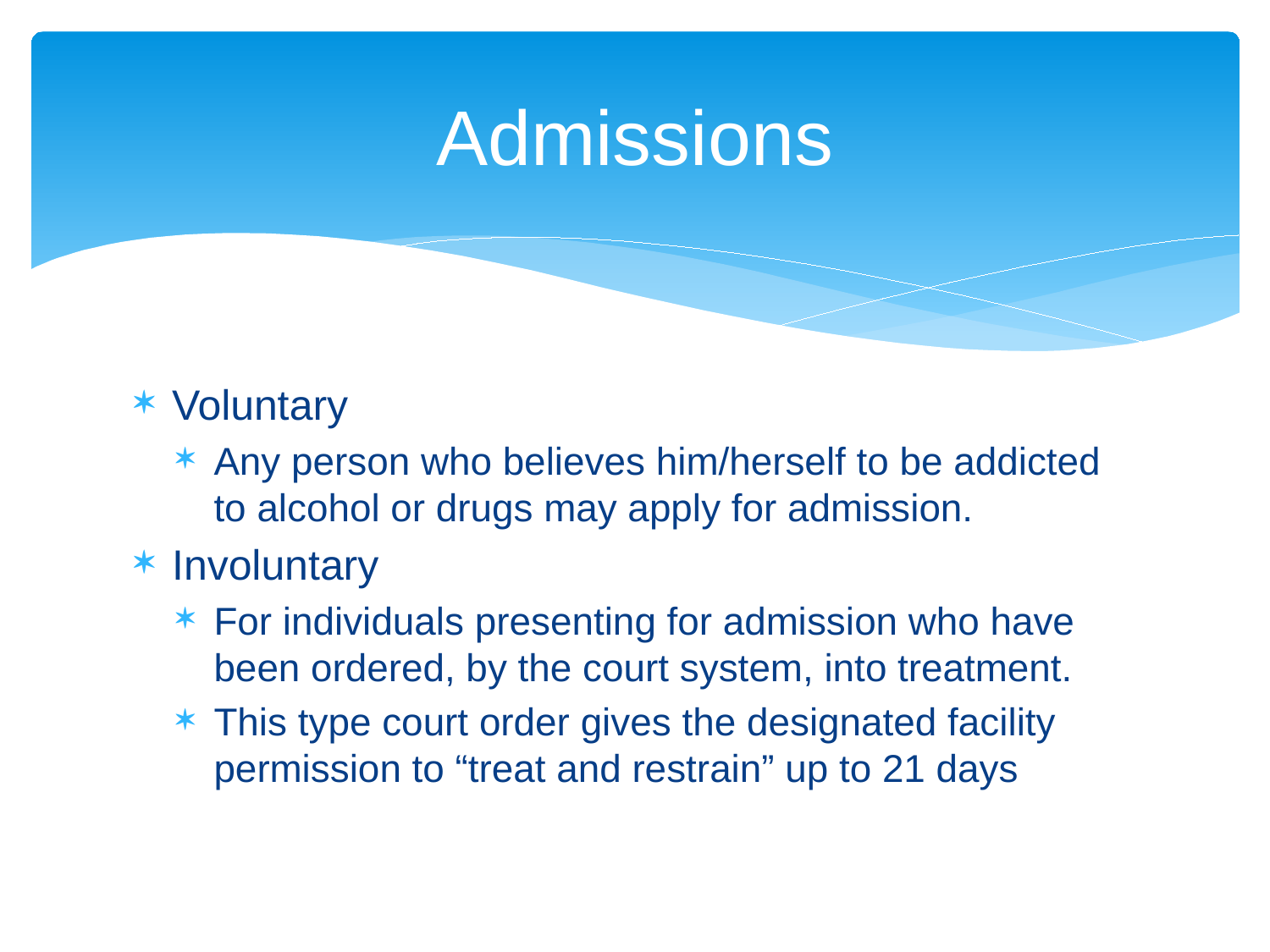

# Admissions
Voluntary
Any person who believes him/herself to be addicted to alcohol or drugs may apply for admission.
Involuntary
For individuals presenting for admission who have been ordered, by the court system, into treatment.
This type court order gives the designated facility permission to “treat and restrain” up to 21 days